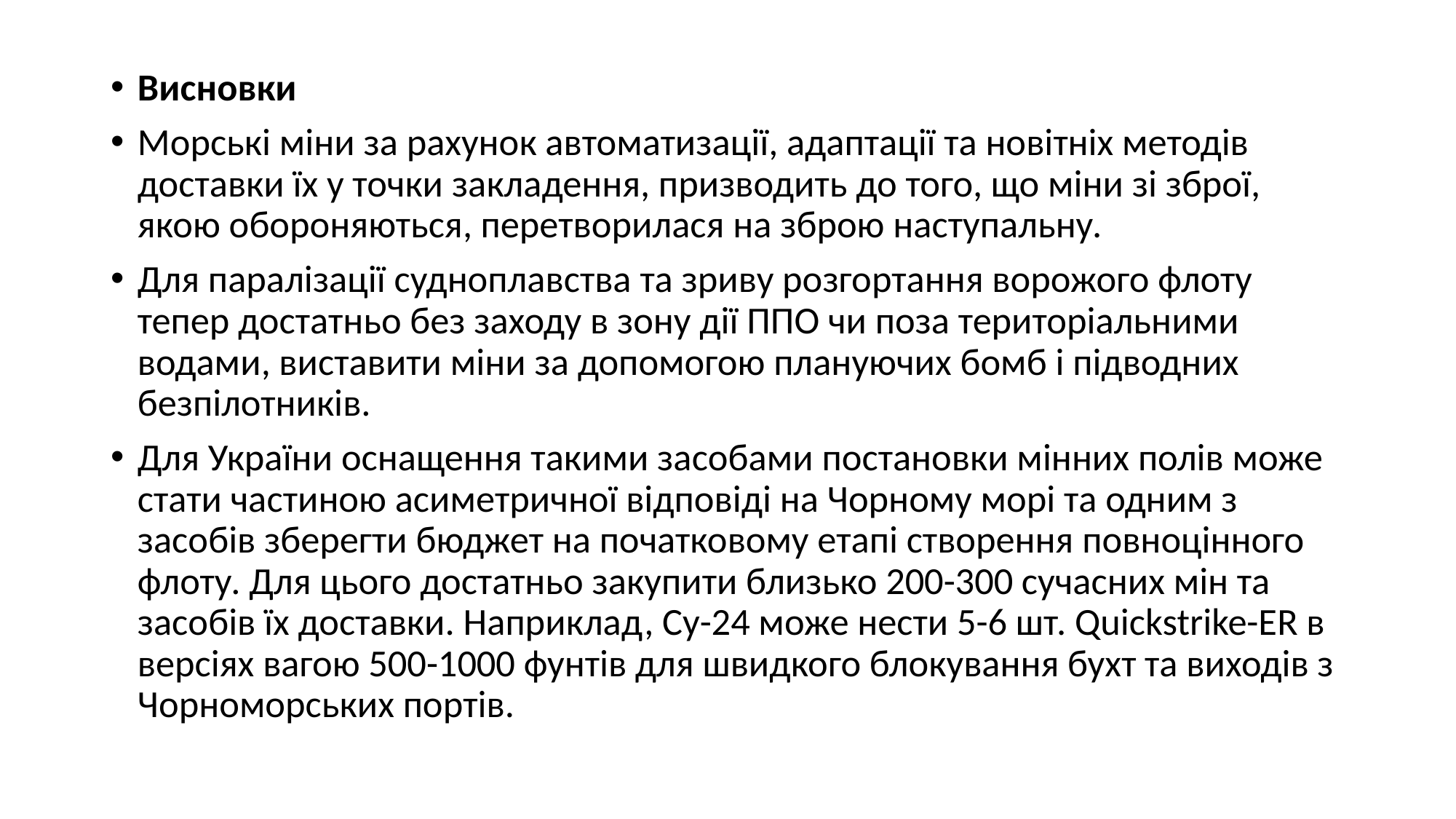

Висновки
Морські міни за рахунок автоматизації, адаптації та новітніх методів доставки їх у точки закладення, призводить до того, що міни зі зброї, якою обороняються, перетворилася на зброю наступальну.
Для паралізації судноплавства та зриву розгортання ворожого флоту тепер достатньо без заходу в зону дії ППО чи поза територіальними водами, виставити міни за допомогою плануючих бомб і підводних безпілотників.
Для України оснащення такими засобами постановки мінних полів може стати частиною асиметричної відповіді на Чорному морі та одним з засобів зберегти бюджет на початковому етапі створення повноцінного флоту. Для цього достатньо закупити близько 200-300 сучасних мін та засобів їх доставки. Наприклад, Су-24 може нести 5-6 шт. Quickstrike-ER в версіях вагою 500-1000 фунтів для швидкого блокування бухт та виходів з Чорноморських портів.